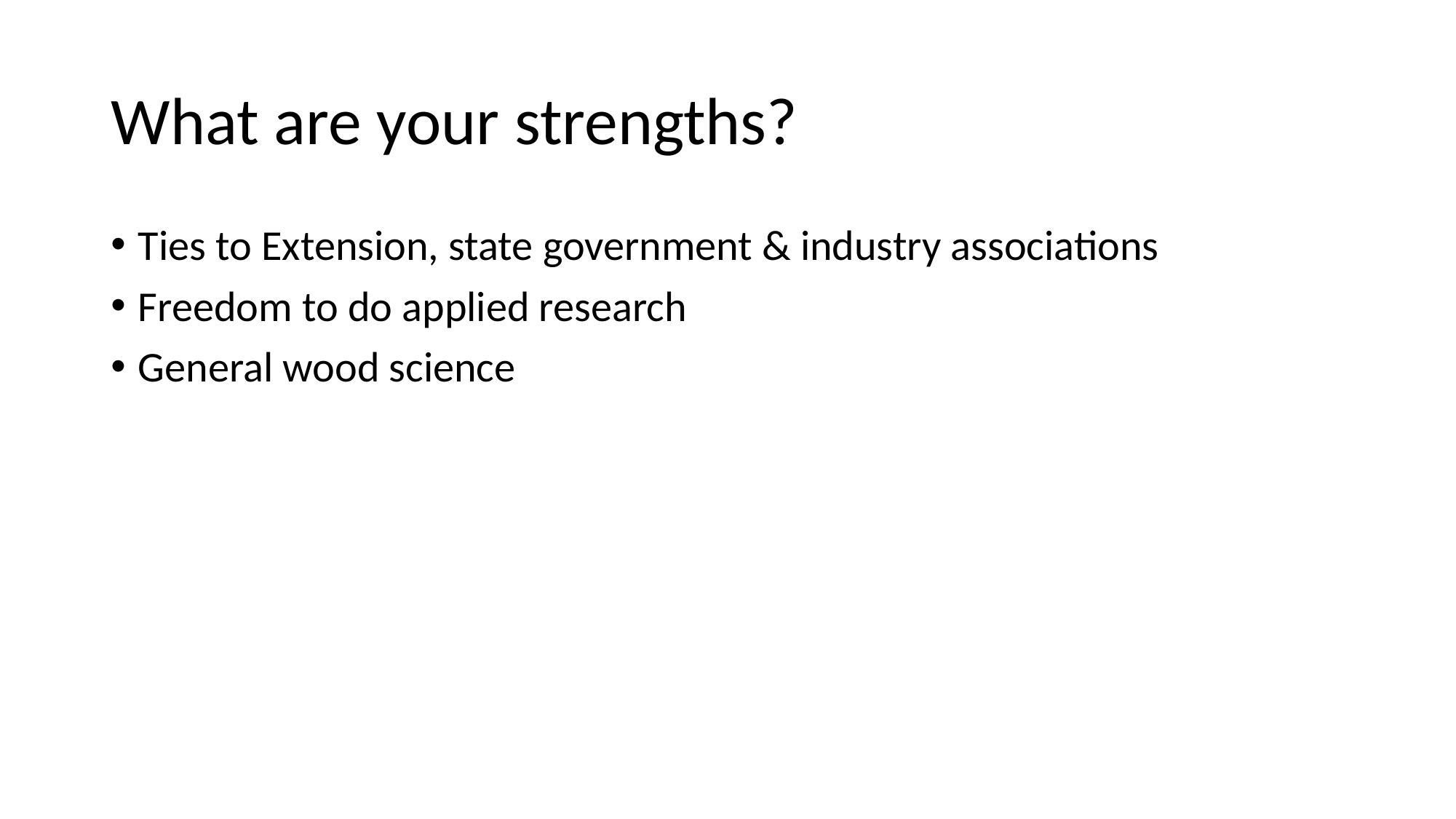

# What are your strengths?
Ties to Extension, state government & industry associations
Freedom to do applied research
General wood science